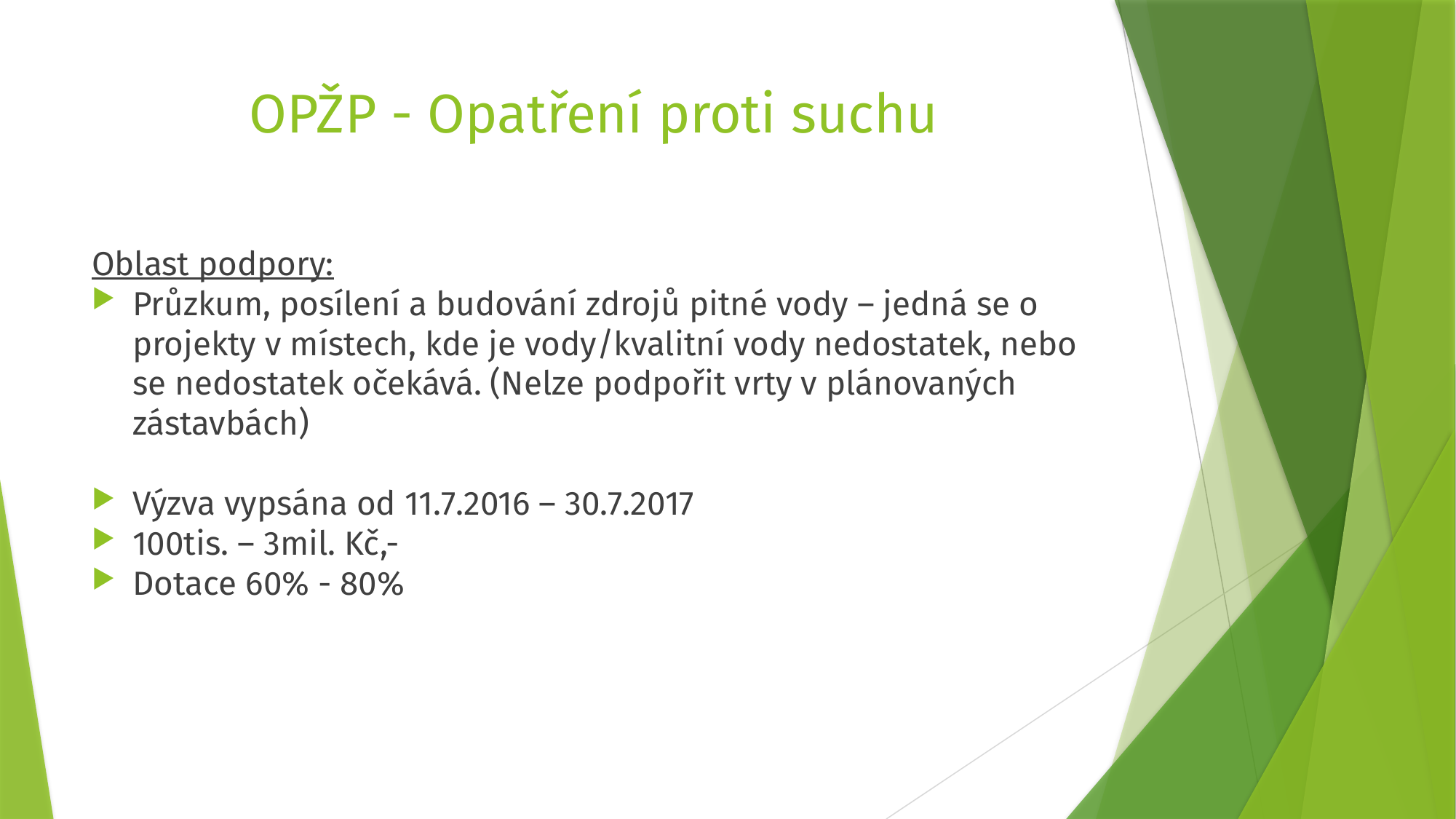

# OPŽP - Opatření proti suchu
Oblast podpory:
Průzkum, posílení a budování zdrojů pitné vody – jedná se o projekty v místech, kde je vody/kvalitní vody nedostatek, nebo se nedostatek očekává. (Nelze podpořit vrty v plánovaných zástavbách)

Výzva vypsána od 11.7.2016 – 30.7.2017
100tis. – 3mil. Kč,-
Dotace 60% - 80%